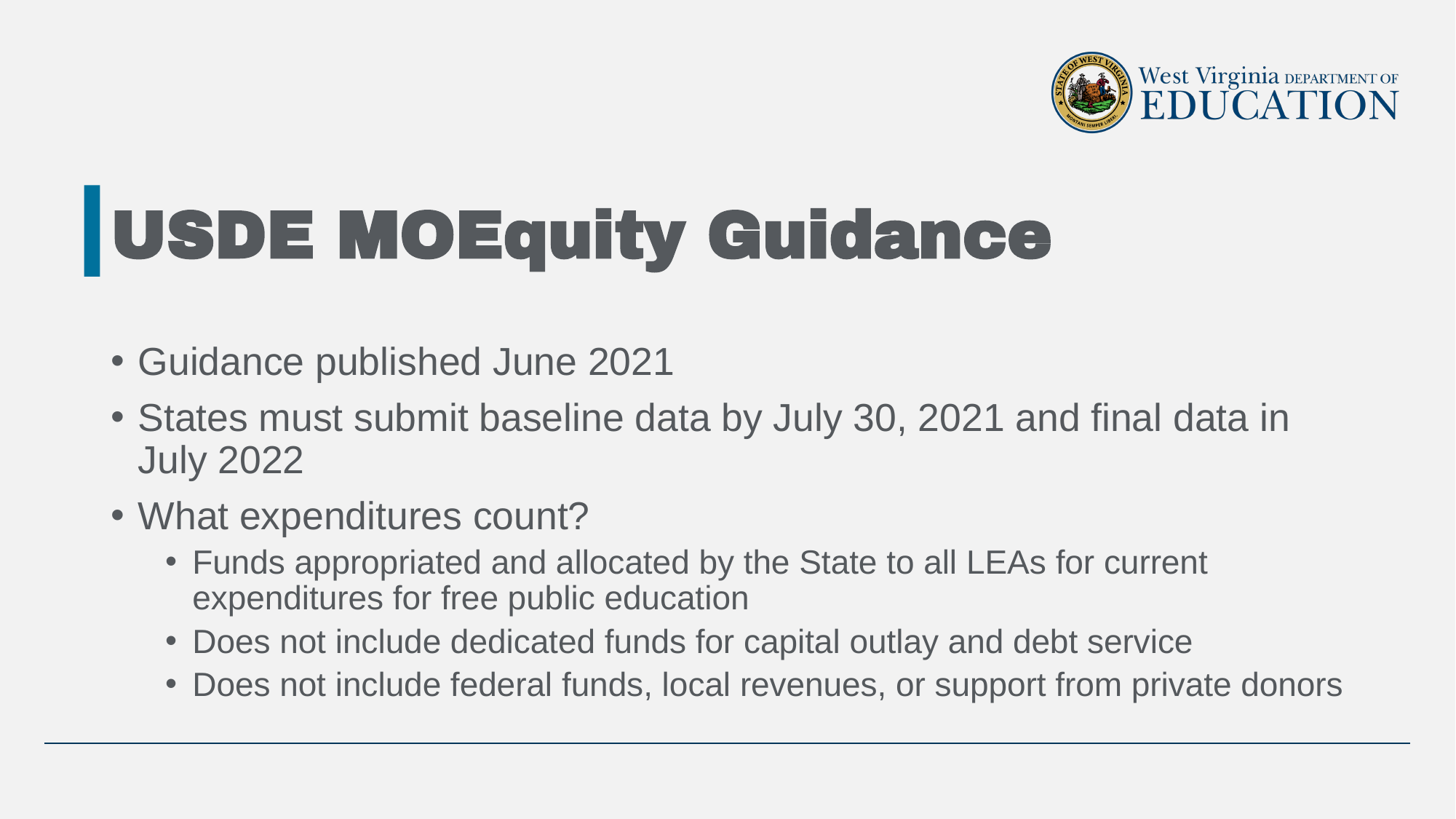

# USDE MOEquity Guidance
Guidance published June 2021
States must submit baseline data by July 30, 2021 and final data in July 2022
What expenditures count?
Funds appropriated and allocated by the State to all LEAs for current expenditures for free public education
Does not include dedicated funds for capital outlay and debt service
Does not include federal funds, local revenues, or support from private donors